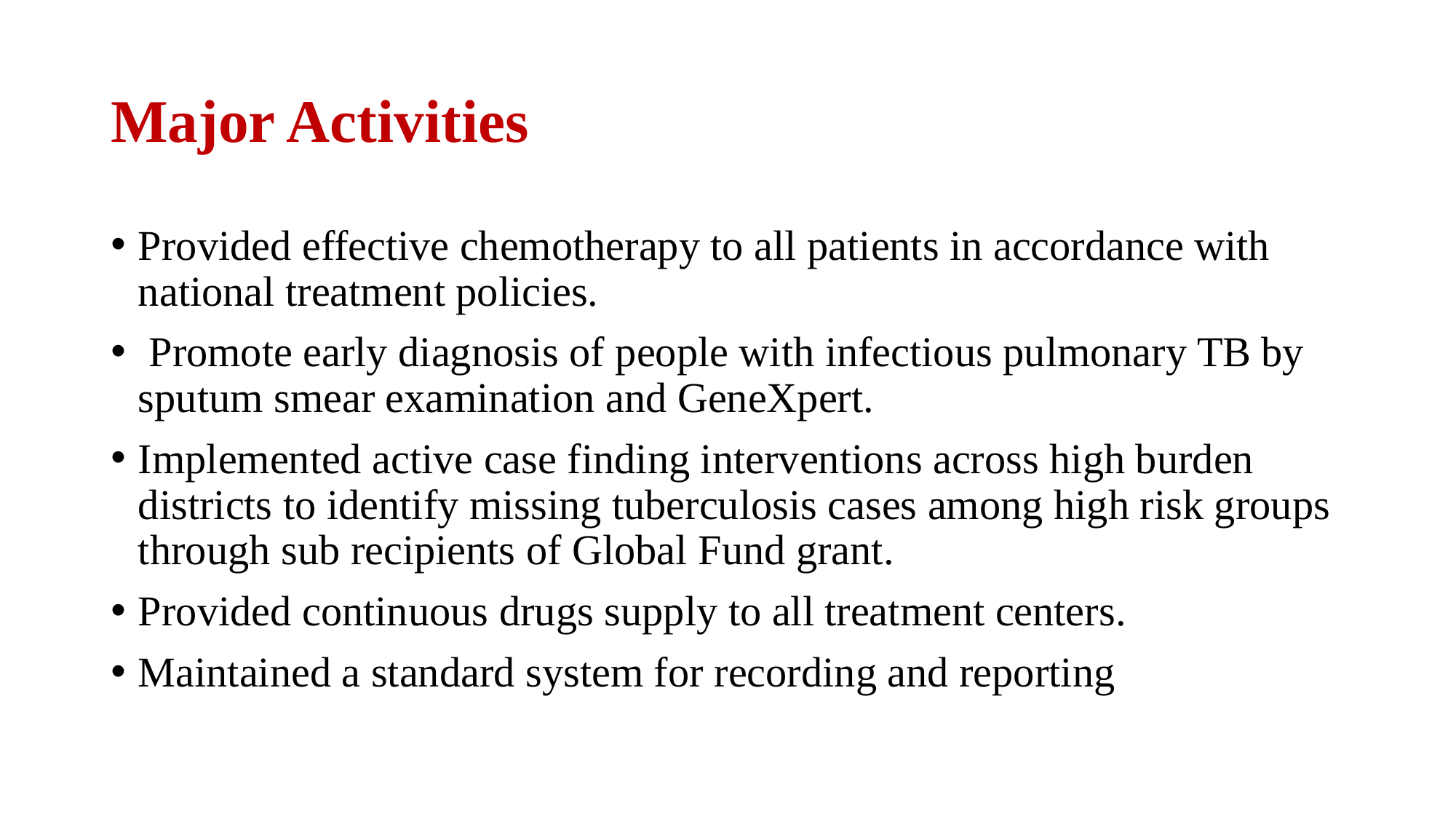

# Major Activities
Provided effective chemotherapy to all patients in accordance with national treatment policies.
 Promote early diagnosis of people with infectious pulmonary TB by sputum smear examination and GeneXpert.
Implemented active case finding interventions across high burden districts to identify missing tuberculosis cases among high risk groups through sub recipients of Global Fund grant.
Provided continuous drugs supply to all treatment centers.
Maintained a standard system for recording and reporting